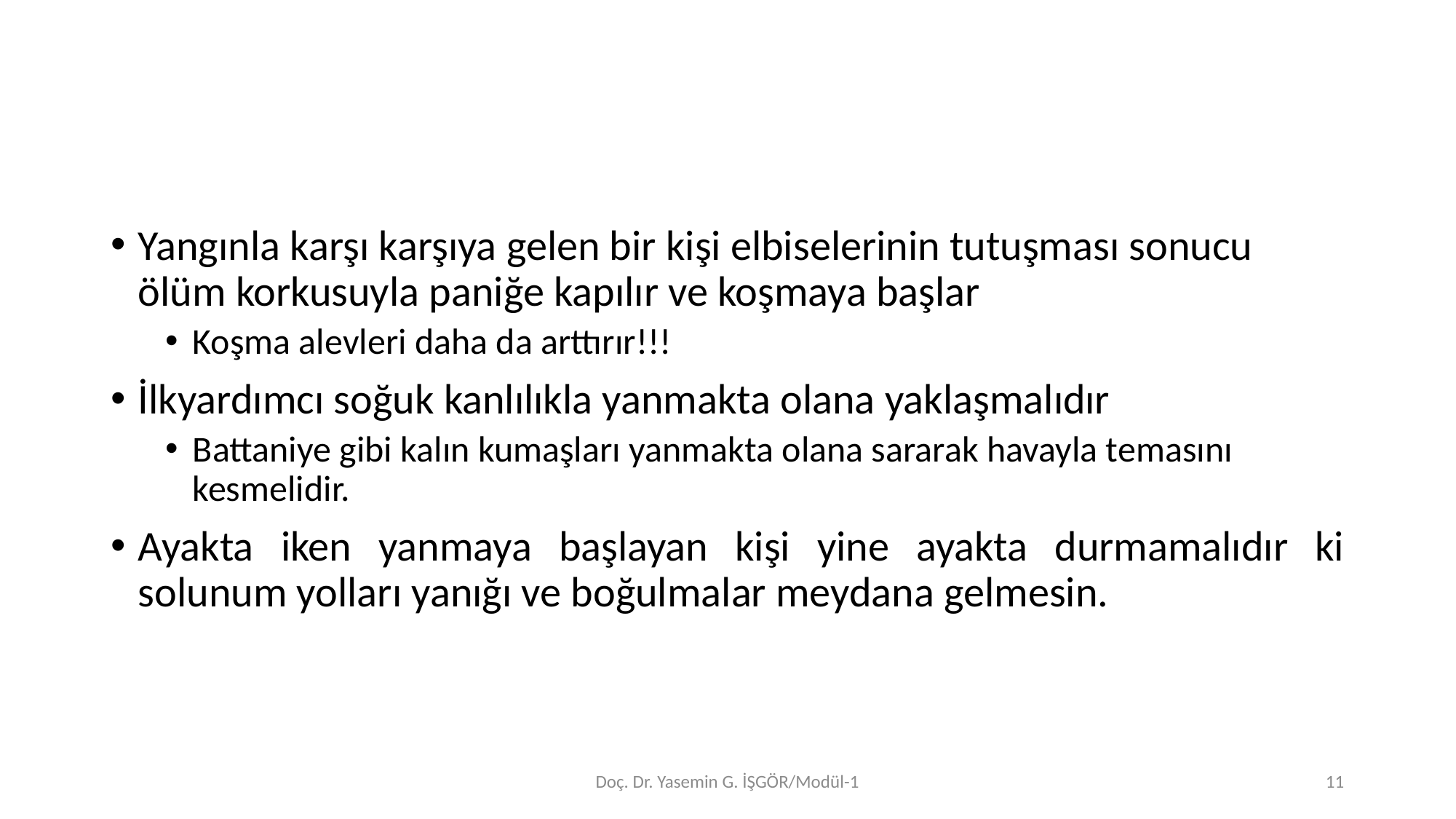

#
Yangınla karşı karşıya gelen bir kişi elbiselerinin tutuşması sonucu ölüm korkusuyla paniğe kapılır ve koşmaya başlar
Koşma alevleri daha da arttırır!!!
İlkyardımcı soğuk kanlılıkla yanmakta olana yaklaşmalıdır
Battaniye gibi kalın kumaşları yanmakta olana sararak havayla temasını kesmelidir.
Ayakta iken yanmaya başlayan kişi yine ayakta durmamalıdır ki solunum yolları yanığı ve boğulmalar meydana gelmesin.

Doç. Dr. Yasemin G. İŞGÖR/Modül-1
11